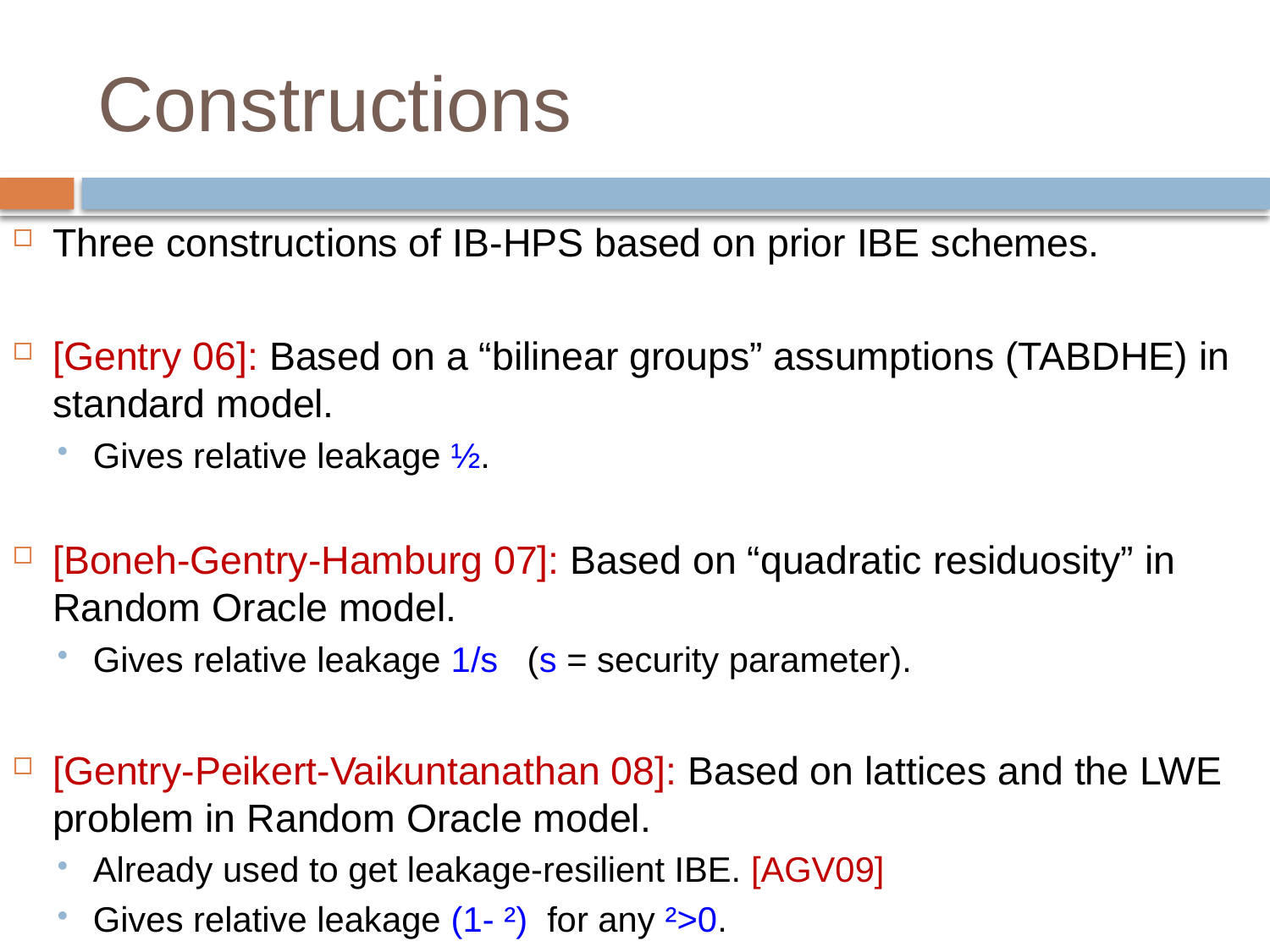

# Constructions
Three constructions of IB-HPS based on prior IBE schemes.

[Gentry 06]: Based on a “bilinear groups” assumptions (TABDHE) in standard model.
Gives relative leakage ½.

[Boneh-Gentry-Hamburg 07]: Based on “quadratic residuosity” in Random Oracle model.
Gives relative leakage 1/s   (s = security parameter).

[Gentry-Peikert-Vaikuntanathan 08]: Based on lattices and the LWE problem in Random Oracle model.
Already used to get leakage-resilient IBE. [AGV09]
Gives relative leakage (1- ²)  for any ²>0.